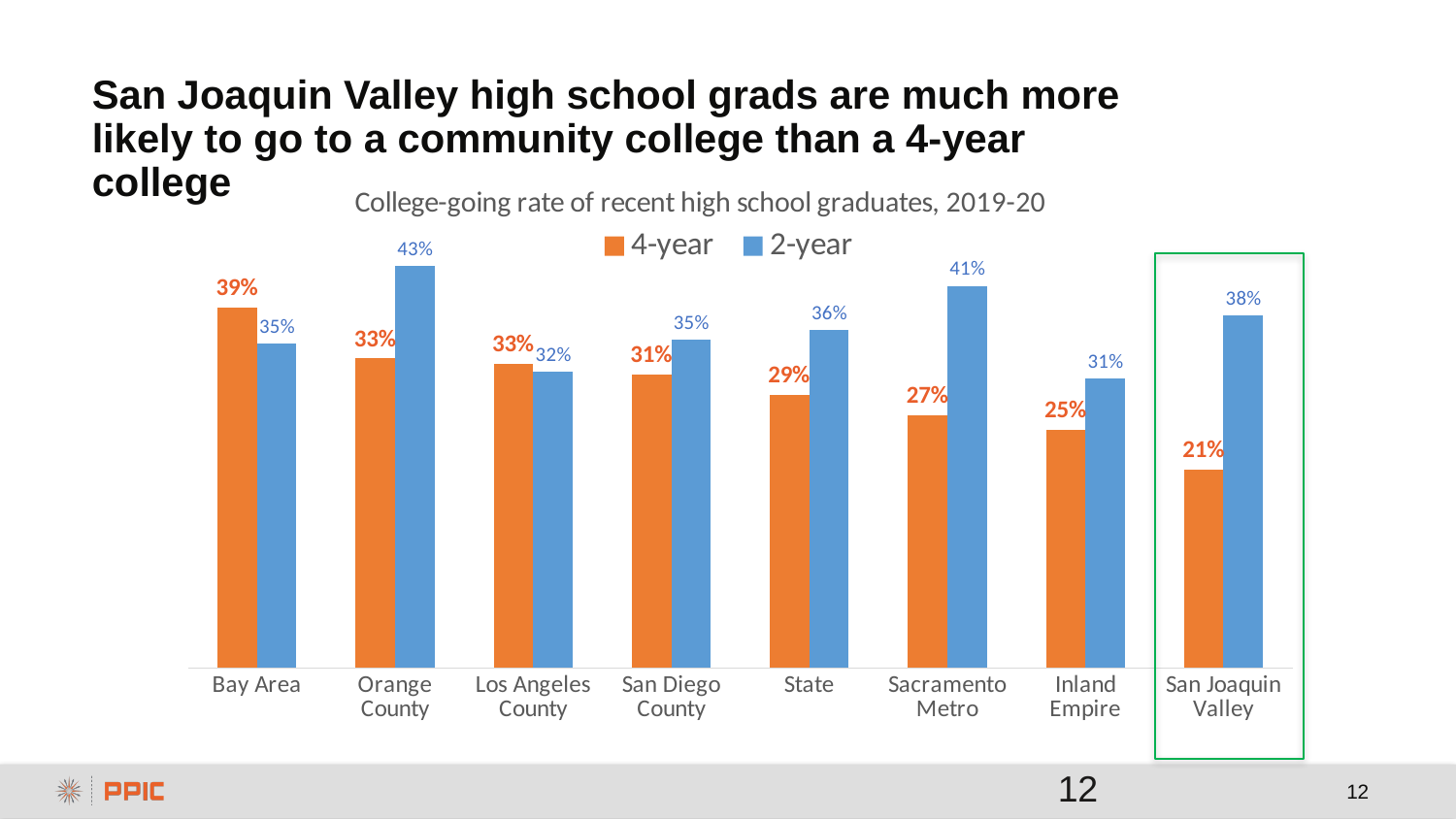

# San Joaquin Valley high school grads are much more likely to go to a community college than a 4-year college

### Chart: College-going rate of recent high school graduates, 2019-20

| Category | 4-year | 2-year |
|---|---|---|
| Bay Area | 0.38569122435915276 | 0.34692031506582427 |
| Orange County | 0.331338818249813 | 0.4297467678170745 |
| Los Angeles County | 0.32539519605830425 | 0.3175157149700365 |
| San Diego County | 0.31376591535954085 | 0.3513219847881202 |
| State | 0.2923098028008002 | 0.3619342669334096 |
| Sacramento Metro | 0.27052961801070313 | 0.40882081564864364 |
| Inland Empire | 0.2549155171832316 | 0.31004013355367444 |
| San Joaquin Valley | 0.2125598206217998 | 0.377530872460761 |
12